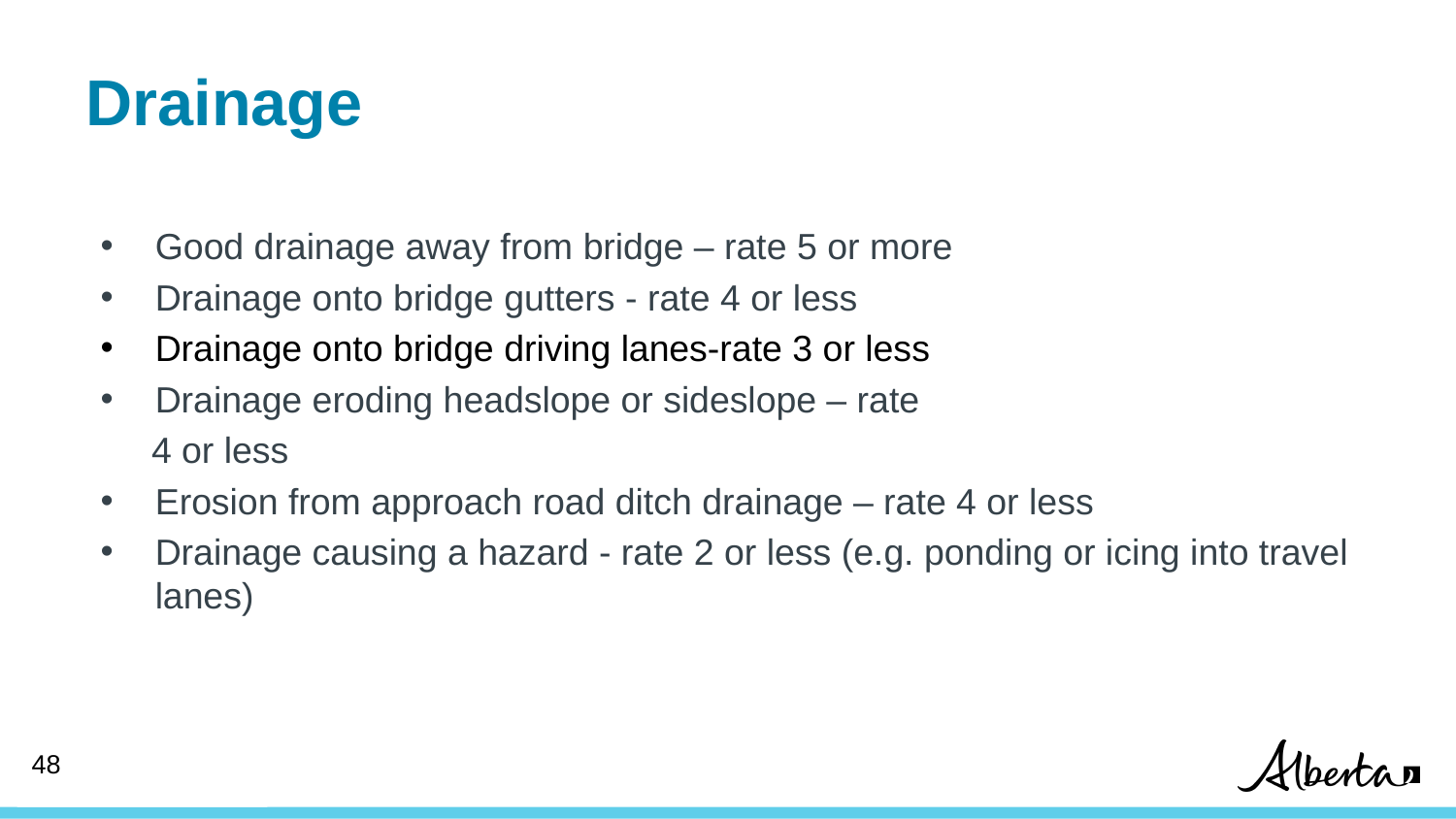

# Drainage
Good drainage away from bridge – rate 5 or more
Drainage onto bridge gutters - rate 4 or less
Drainage onto bridge driving lanes-rate 3 or less
Drainage eroding headslope or sideslope – rate
     4 or less
Erosion from approach road ditch drainage – rate 4 or less
Drainage causing a hazard - rate 2 or less (e.g. ponding or icing into travel lanes)
48